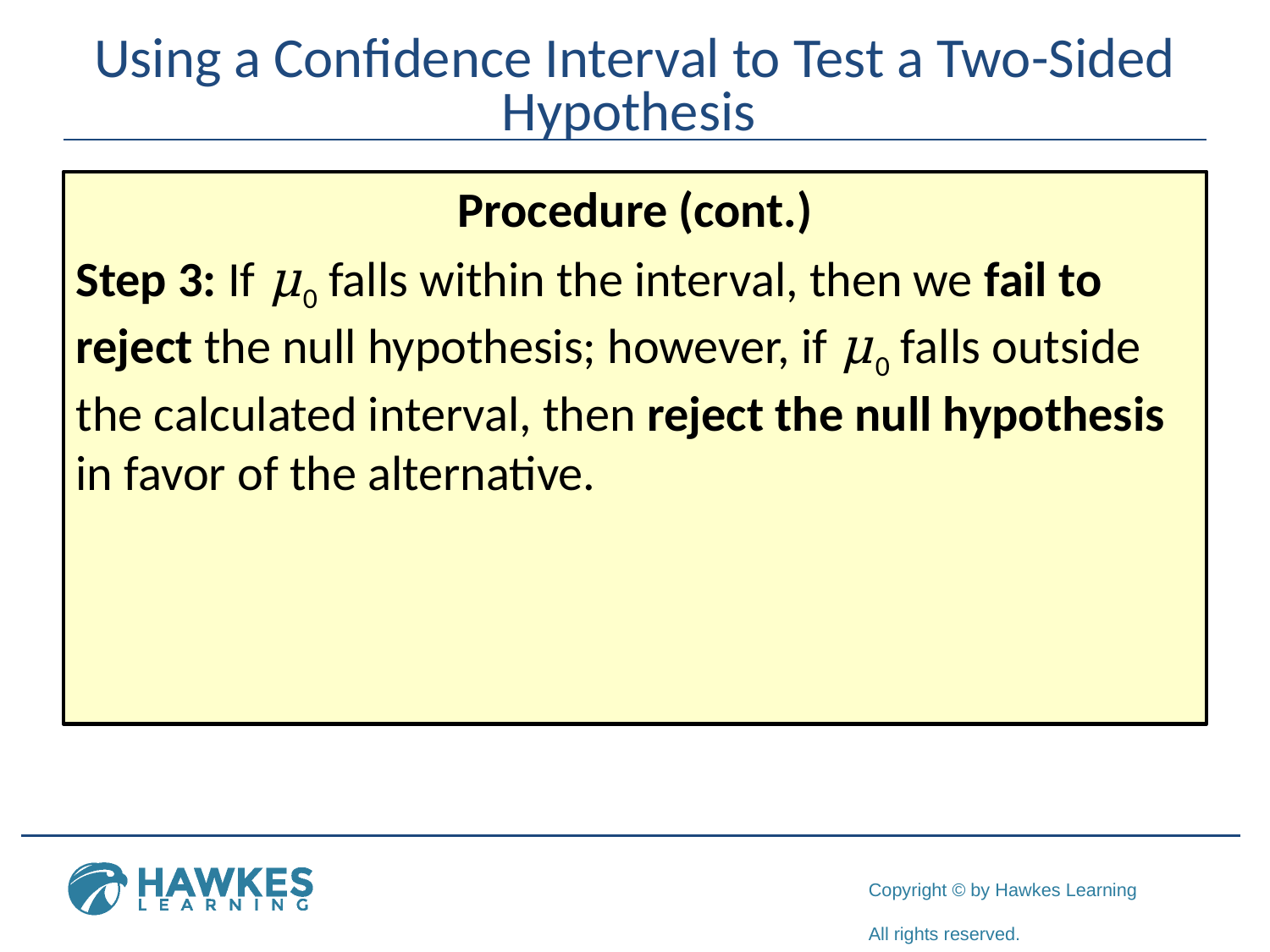

# Using a Confidence Interval to Test a Two-Sided Hypothesis
Procedure (cont.)
Step 3: If μ0 falls within the interval, then we fail to reject the null hypothesis; however, if μ0 falls outside the calculated interval, then reject the null hypothesis in favor of the alternative.